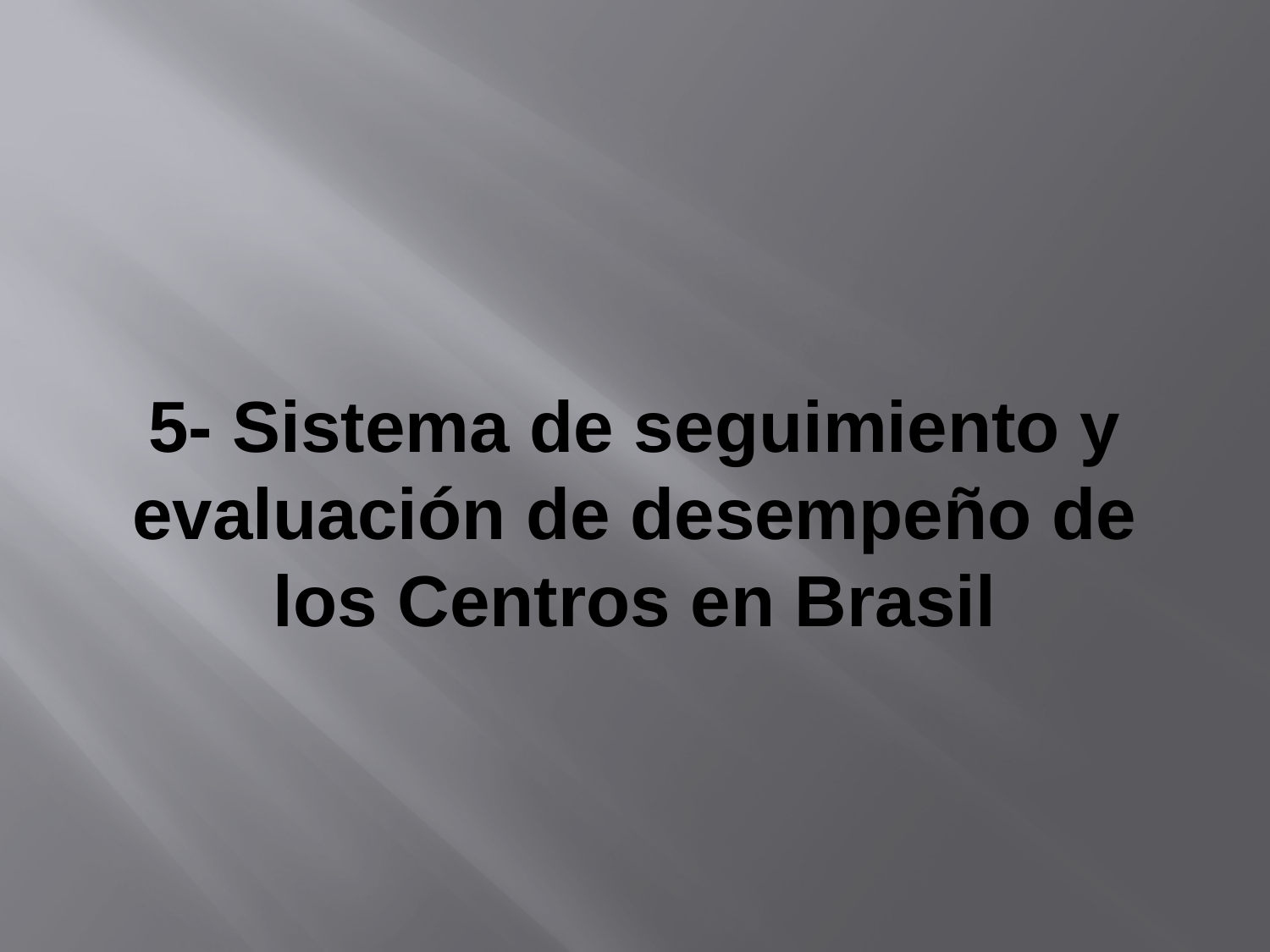

# 5- Sistema de seguimiento y evaluación de desempeño de los Centros en Brasil